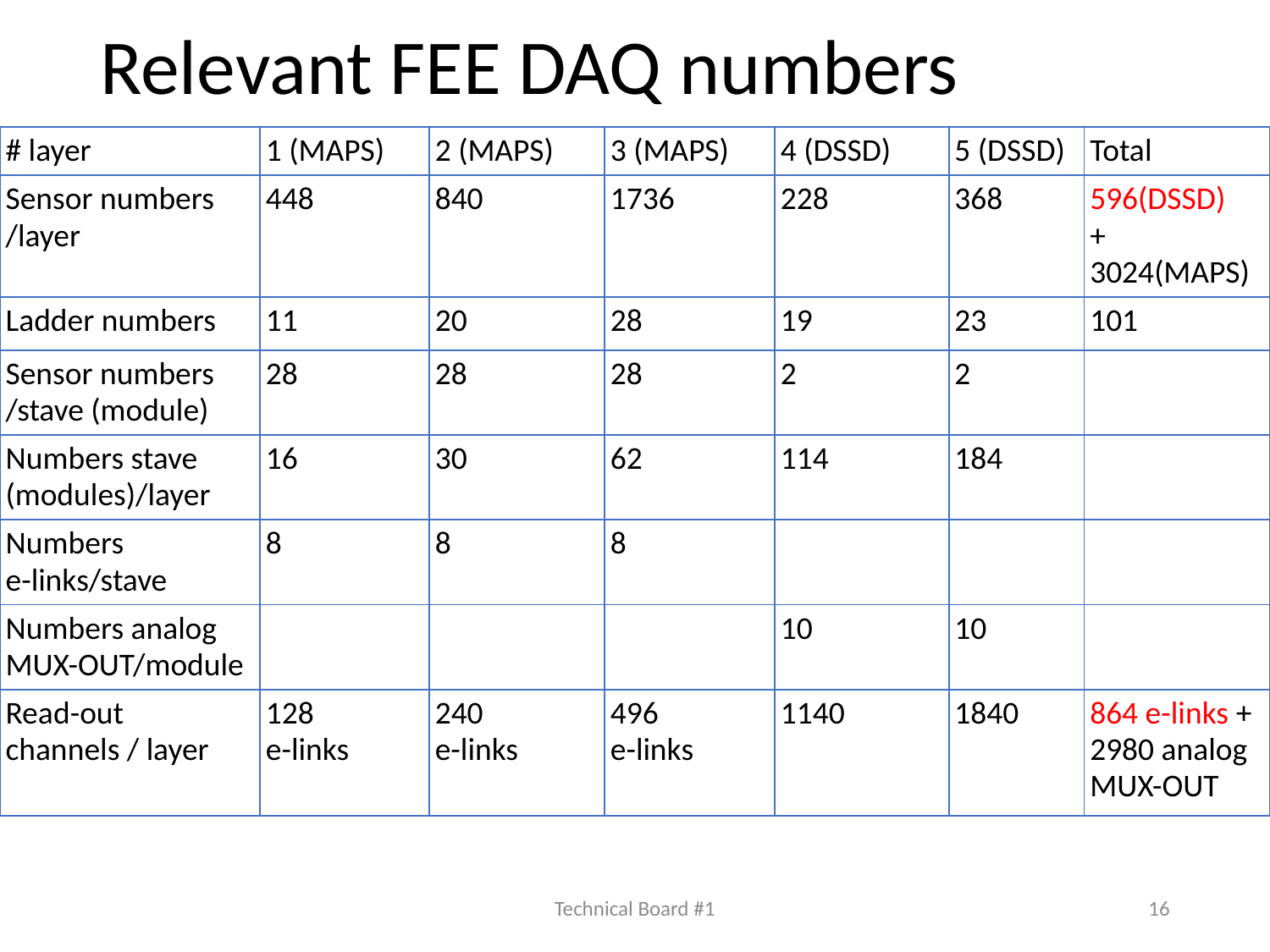

# Relevant FEE DAQ numbers
| # layer | 1 (MAPS) | 2 (MAPS) | 3 (MAPS) | 4 (DSSD) | 5 (DSSD) | Total |
| --- | --- | --- | --- | --- | --- | --- |
| Sensor numbers /layer | 448 | 840 | 1736 | 228 | 368 | 596(DSSD) + 3024(MAPS) |
| Ladder numbers | 11 | 20 | 28 | 19 | 23 | 101 |
| Sensor numbers /stave (module) | 28 | 28 | 28 | 2 | 2 |  |
| Numbers stave (modules)/layer | 16 | 30 | 62 | 114 | 184 |  |
| Numbers e-links/stave | 8 | 8 | 8 |  |  |  |
| Numbers analog MUX-OUT/module |  |  |  | 10 | 10 |  |
| Read-out channels / layer | 128 e-links | 240 e-links | 496 e-links | 1140 | 1840 | 864 e-links + 2980 analog MUX-OUT |
Technical Board #1
16